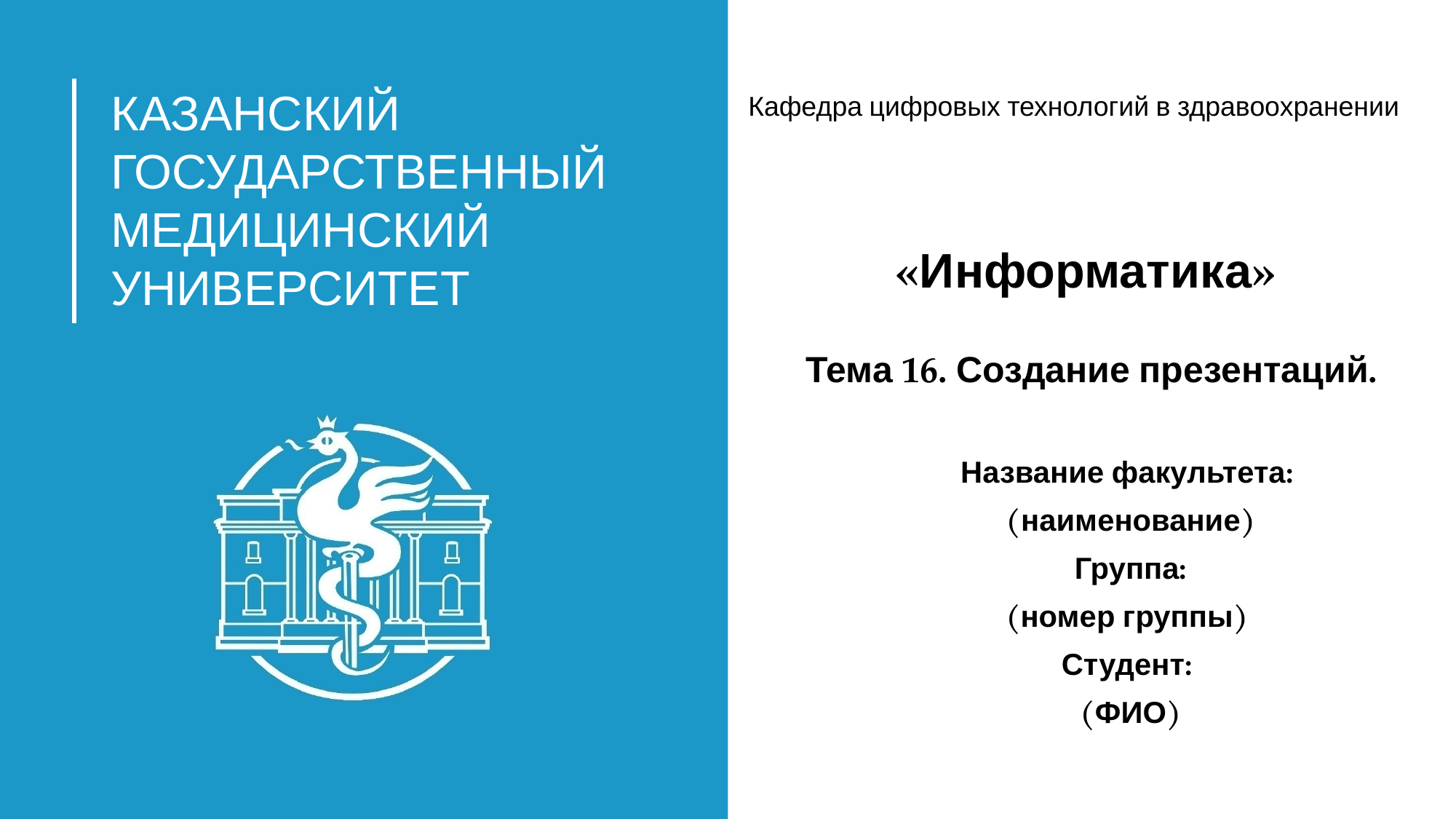

Кафедра цифровых технологий в здравоохранении
# «Информатика» Тема 16. Создание презентаций.
Название факультета:
(наименование)
Группа:
(номер группы)
Студент:
(ФИО)